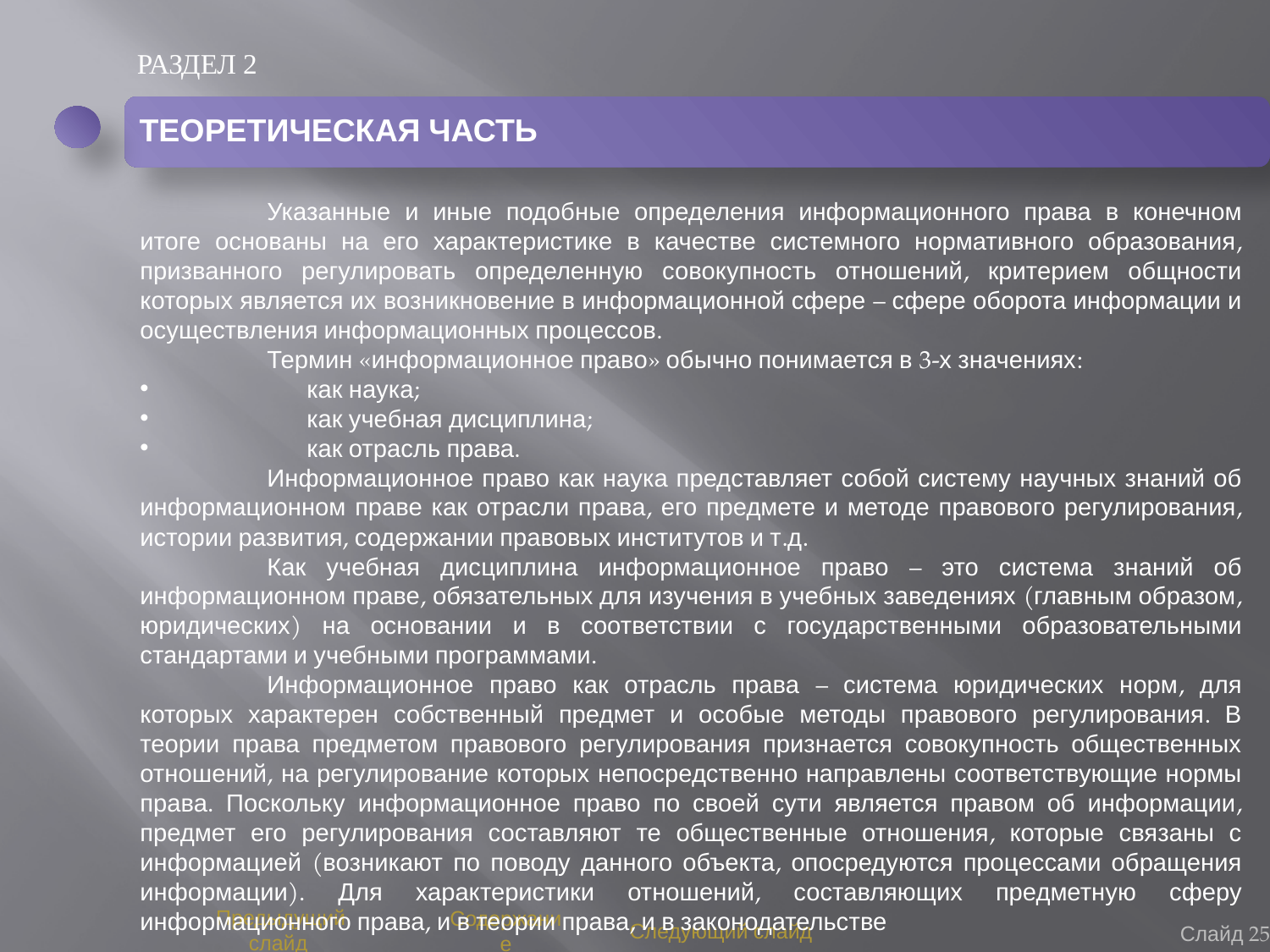

РАЗДЕЛ 2

ТЕОРЕТИЧЕСКАЯ ЧАСТЬ

	Указанные и иные подобные определения информационного права в конечном итоге основаны на его характеристике в качестве системного нормативного образования, призванного регулировать определенную совокупность отношений, критерием общности которых является их возникновение в информационной сфере – сфере оборота информации и осуществления информационных процессов.
	Термин «информационное право» обычно понимается в 3-х значениях:
	как наука;
	как учебная дисциплина;
	как отрасль права.
	Информационное право как наука представляет собой систему научных знаний об информационном праве как отрасли права, его предмете и методе правового регулирования, истории развития, содержании правовых институтов и т.д.
	Как учебная дисциплина информационное право – это система знаний об информационном праве, обязательных для изучения в учебных заведениях (главным образом, юридических) на основании и в соответствии с государственными образовательными стандартами и учебными программами.
	Информационное право как отрасль права – система юридических норм, для которых характерен собственный предмет и особые методы правового регулирования. В теории права предметом правового регулирования признается совокупность общественных отношений, на регулирование которых непосредственно направлены соответствующие нормы права. Поскольку информационное право по своей сути является правом об информации, предмет его регулирования составляют те общественные отношения, которые связаны с информацией (возникают по поводу данного объекта, опосредуются процессами обращения информации). Для характеристики отношений, составляющих предметную сферу информационного права, и в теории права, и в законодательстве
Слайд 25
Предыдущий слайд
Содержание
Следующий слайд